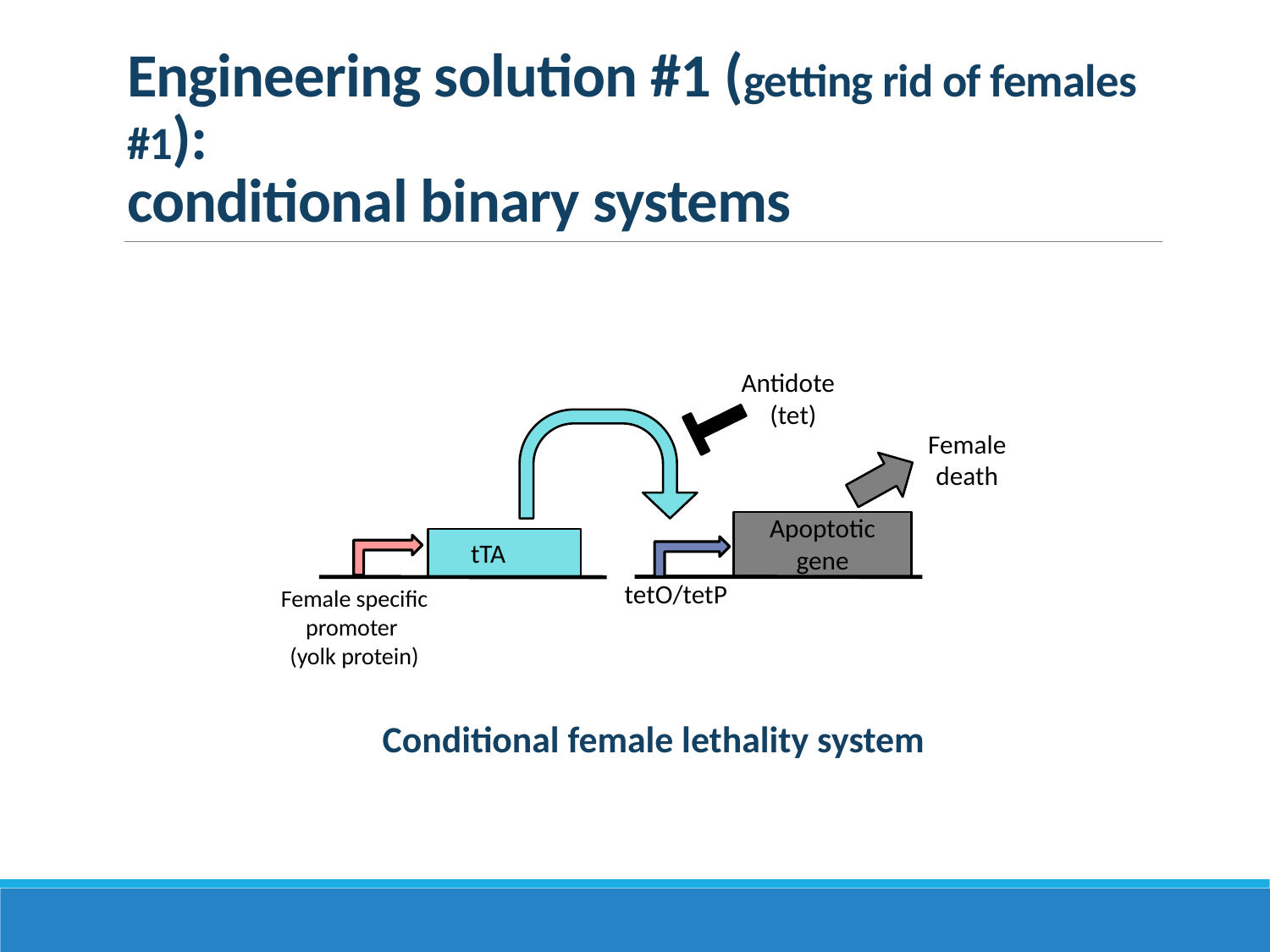

# Engineering solution #1 (getting rid of females #1): conditional binary systems
Antidote
(tet)

Female
death
Death

Apoptotic gene

tTA
tetO/tetP
Female specific promoter
(yolk protein)
Conditional female lethality system